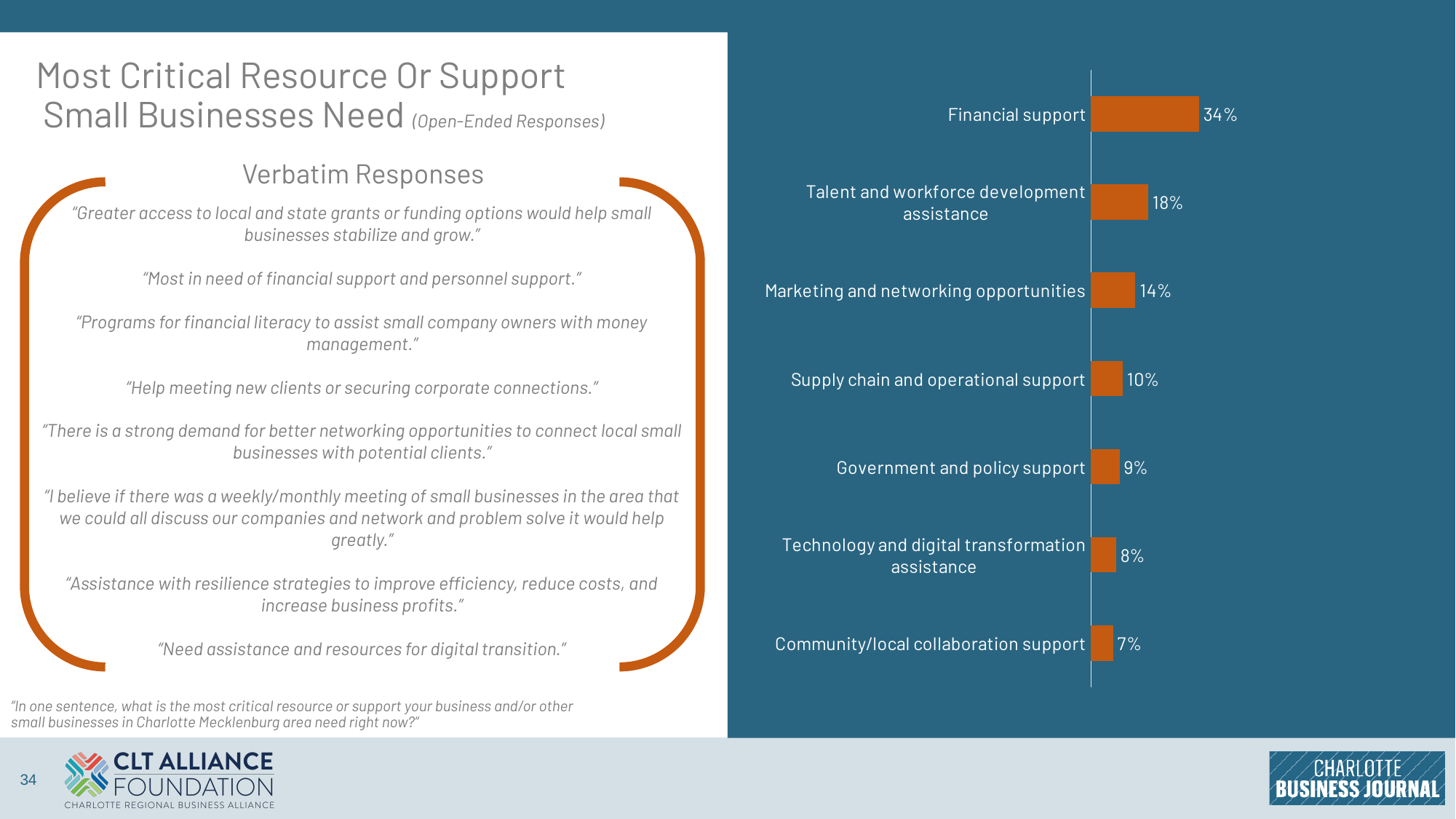

### Chart

| Category | Column1 |
|---|---|
| Community/local collaboration support | 0.07 |
| Technology and digital transformation assistance | 0.08 |
| Government and policy support | 0.09 |
| Supply chain and operational support | 0.1 |
| Marketing and networking opportunities | 0.14 |
| Talent and workforce development assistance | 0.18 |
| Financial support | 0.34 |
Most Critical Resource Or Support
 Small Businesses Need (Open-Ended Responses)

Verbatim Responses

“Greater access to local and state grants or funding options would help small businesses stabilize and grow.”

“Most in need of financial support and personnel support.”

“Programs for financial literacy to assist small company owners with money management.”

“Help meeting new clients or securing corporate connections.”

“There is a strong demand for better networking opportunities to connect local small businesses with potential clients.”

“I believe if there was a weekly/monthly meeting of small businesses in the area that we could all discuss our companies and network and problem solve it would help greatly.”

“Assistance with resilience strategies to improve efficiency, reduce costs, and increase business profits.”

“Need assistance and resources for digital transition.”
“In one sentence, what is the most critical resource or support your business and/or other small businesses in Charlotte Mecklenburg area need right now?”

34